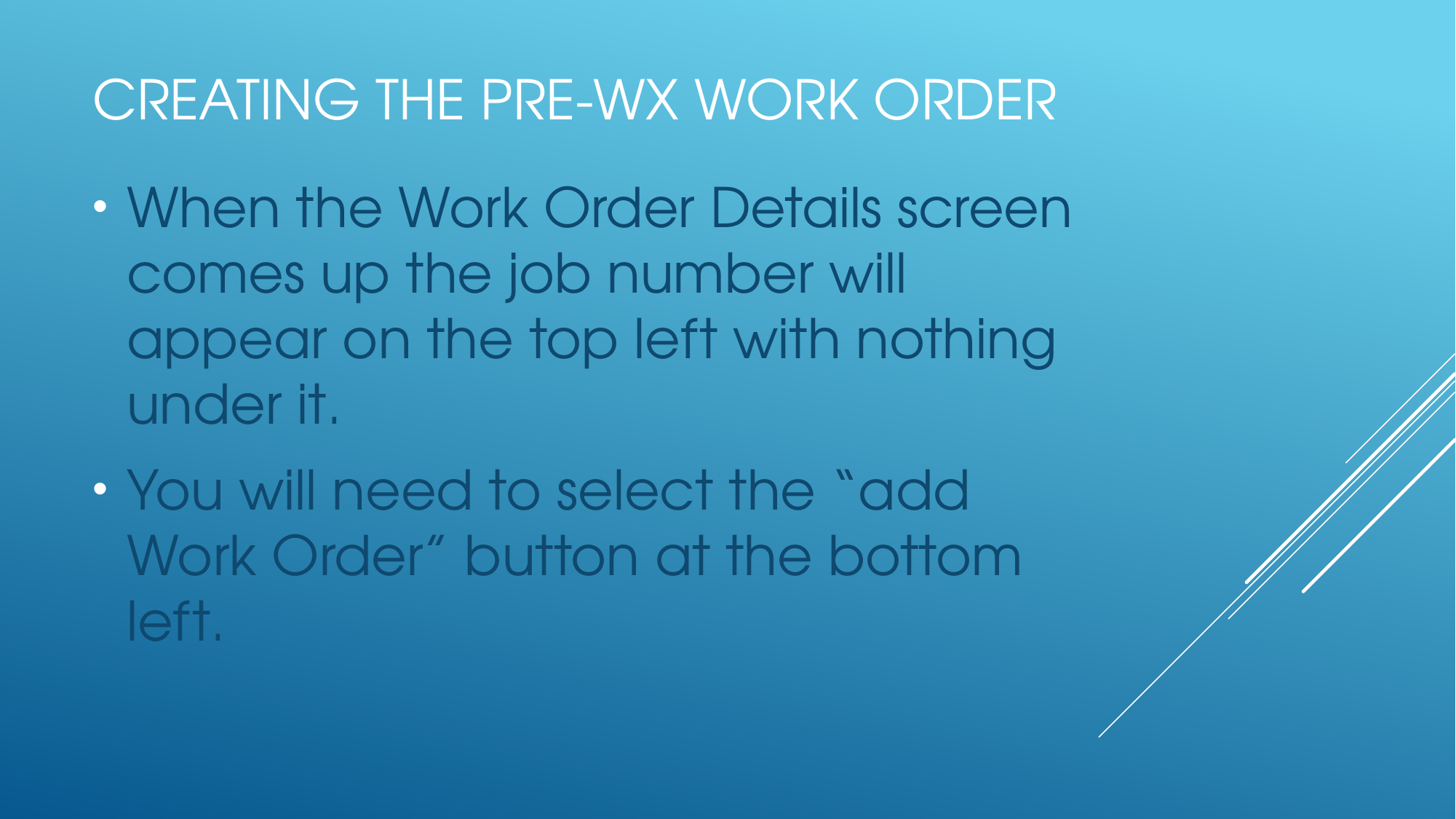

# Creating the Pre-Wx Work Order
When the Work Order Details screen comes up the job number will appear on the top left with nothing under it.
You will need to select the “add Work Order” button at the bottom left.